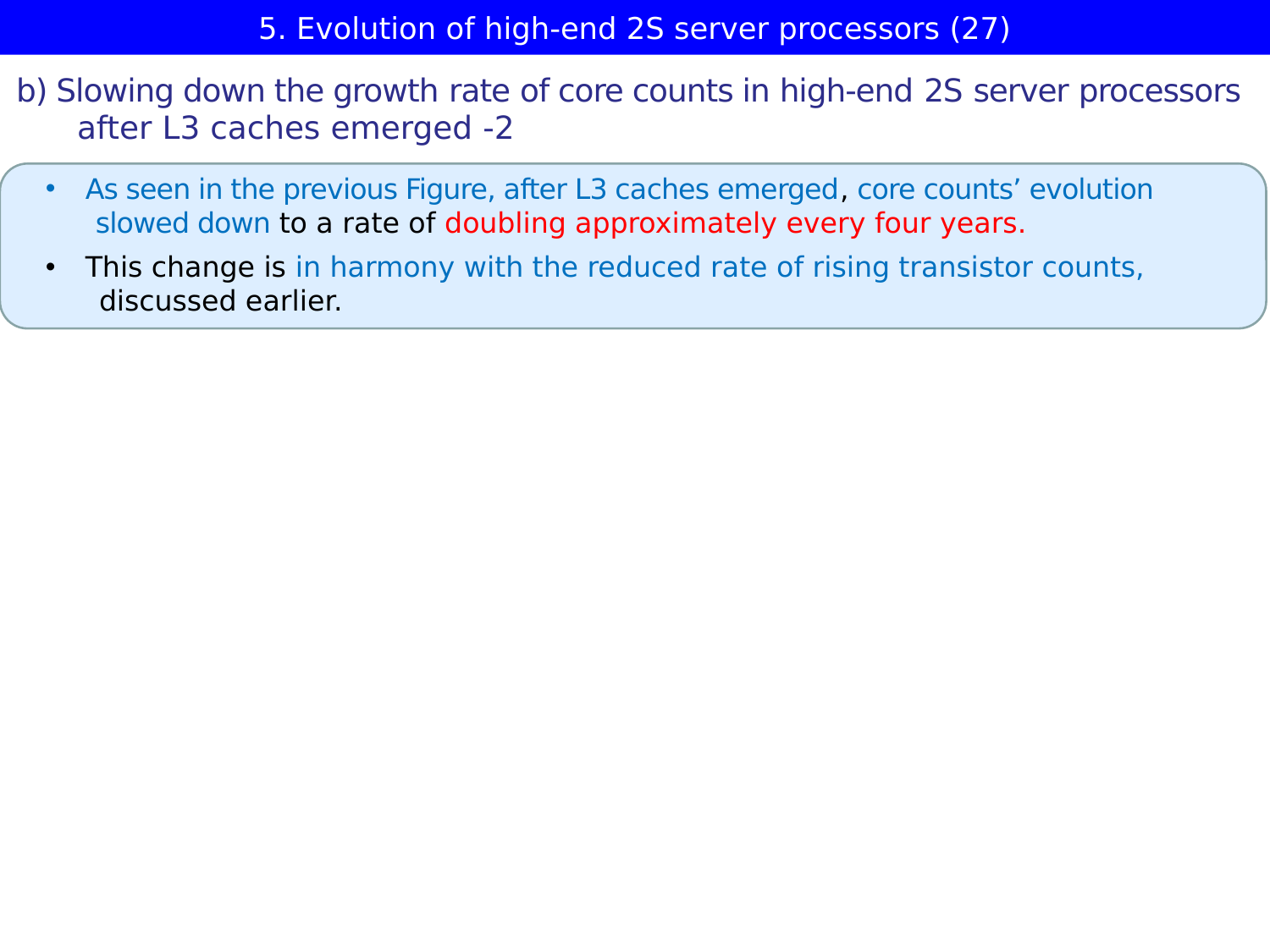

# 5. Evolution of high-end 2S server processors (27)
b) Slowing down the growth rate of core counts in high-end 2S server processors
      after L3 caches emerged -2

As seen in the previous Figure, after L3 caches emerged, core counts’ evolution
      slowed down to a rate of doubling approximately every four years.
This change is in harmony with the reduced rate of rising transistor counts,
      discussed earlier.